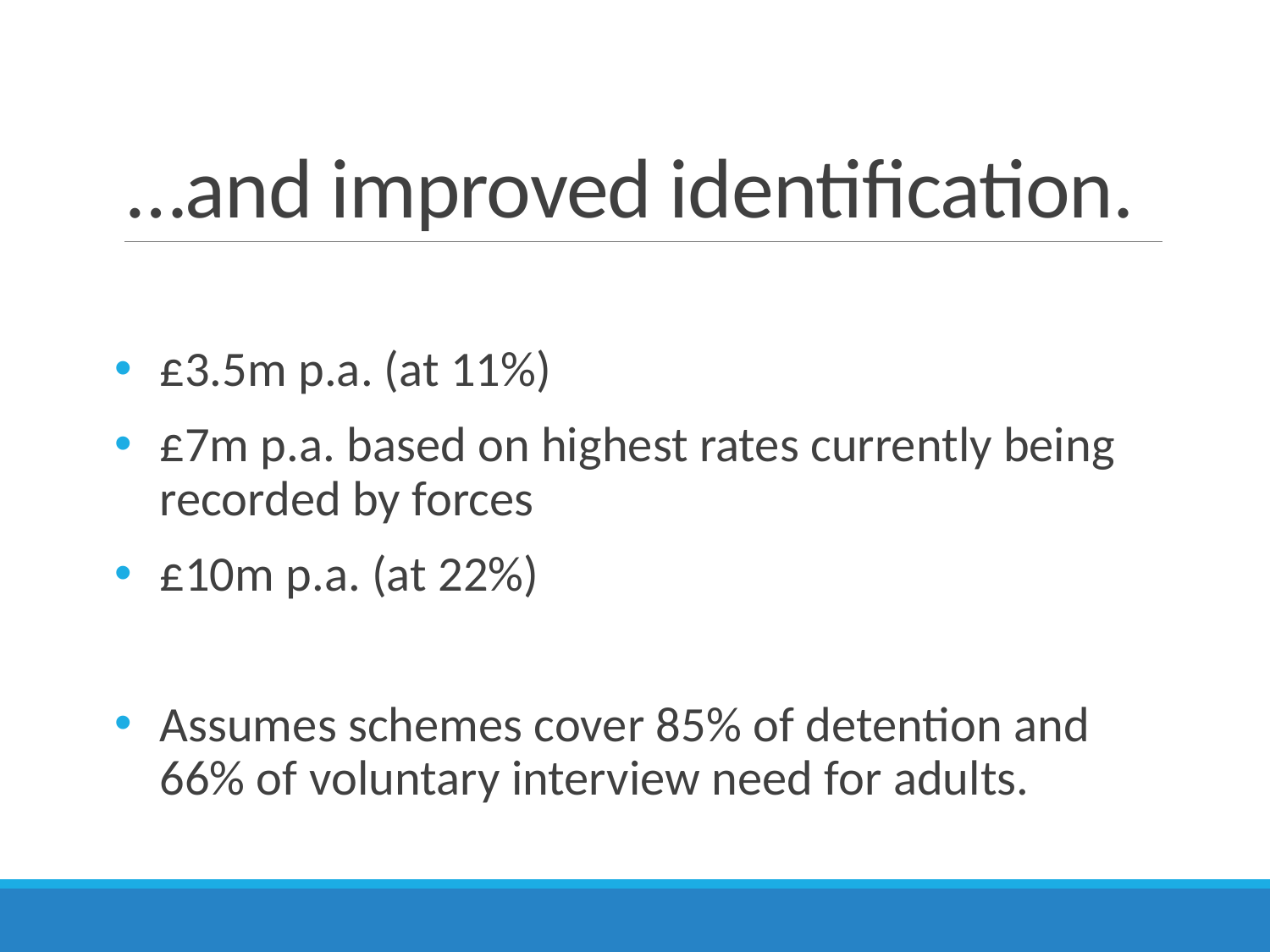

# …and improved identification.

£3.5m p.a. (at 11%)
£7m p.a. based on highest rates currently being recorded by forces
£10m p.a. (at 22%)

Assumes schemes cover 85% of detention and 66% of voluntary interview need for adults.